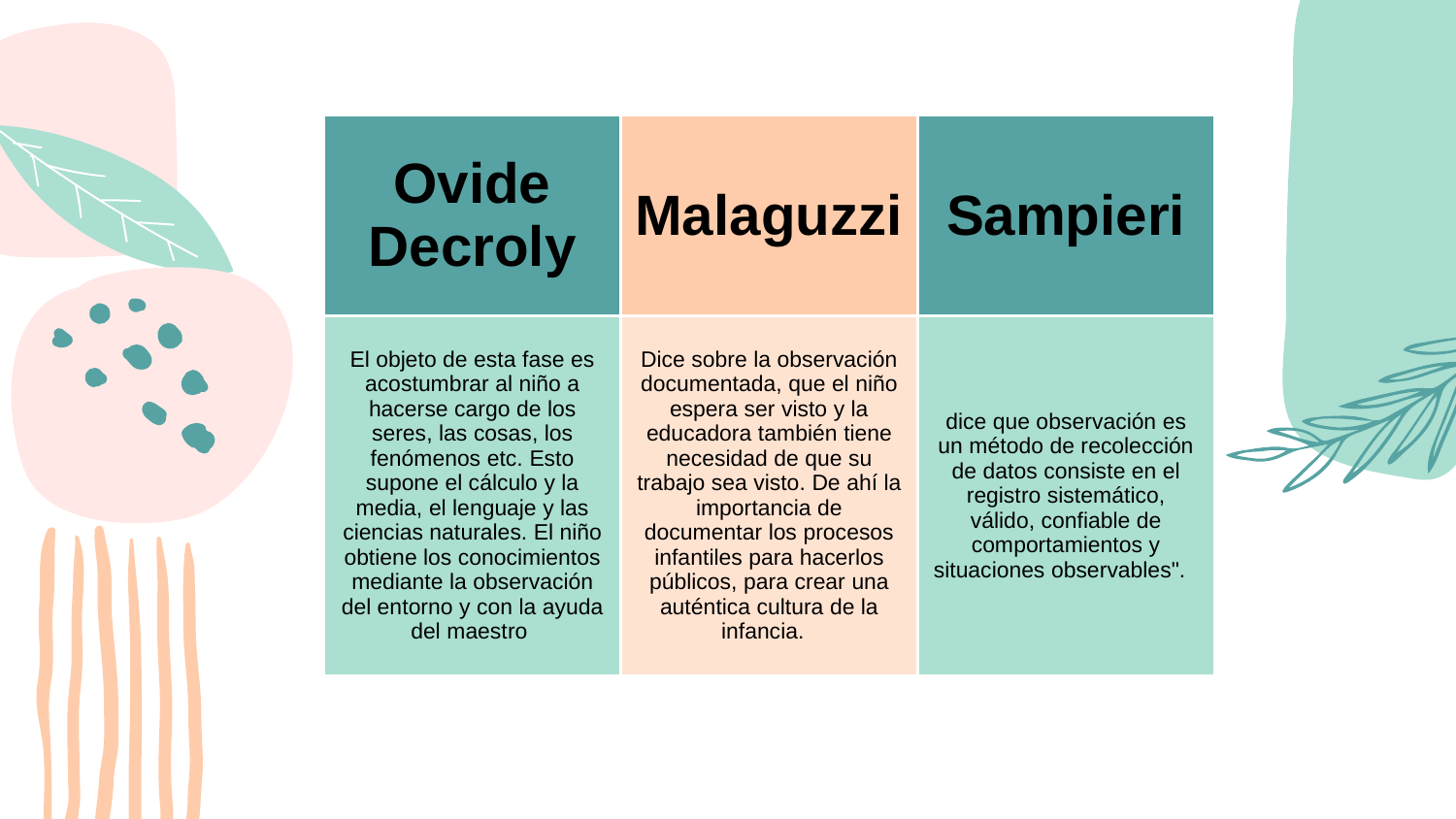

| Ovide Decroly | Malaguzzi | Sampieri |
| --- | --- | --- |
| El objeto de esta fase es acostumbrar al niño a hacerse cargo de los seres, las cosas, los fenómenos etc. Esto supone el cálculo y la media, el lenguaje y las ciencias naturales. El niño obtiene los conocimientos mediante la observación del entorno y con la ayuda del maestro | Dice sobre la observación documentada, que el niño espera ser visto y la educadora también tiene necesidad de que su trabajo sea visto. De ahí la importancia de documentar los procesos infantiles para hacerlos públicos, para crear una auténtica cultura de la infancia. | dice que observación es un método de recolección de datos consiste en el registro sistemático, válido, confiable de comportamientos y situaciones observables". |